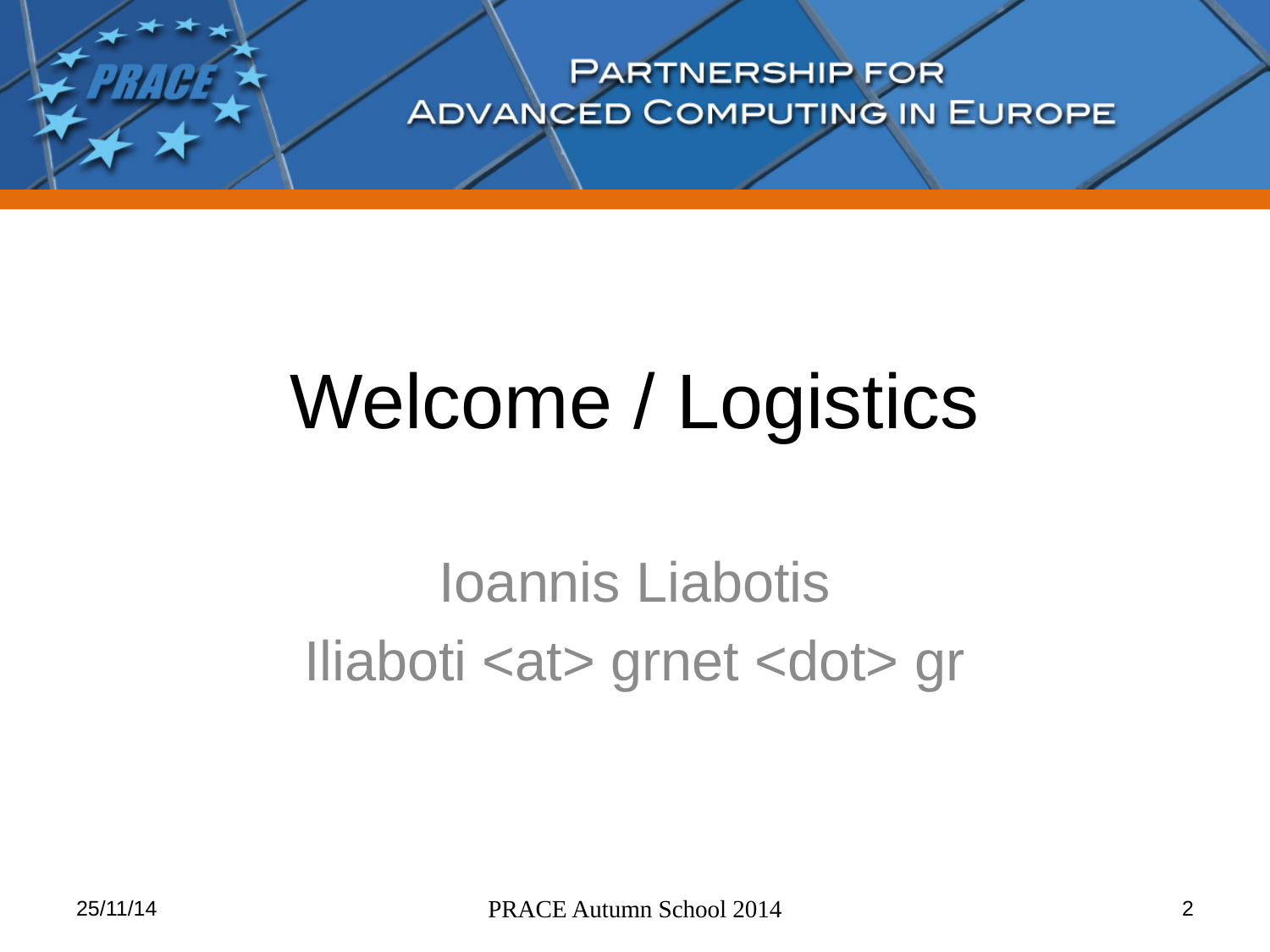

# Welcome / Logistics
Ioannis Liabotis
Iliaboti <at> grnet <dot> gr
25/11/14
PRACE Autumn School 2014
2